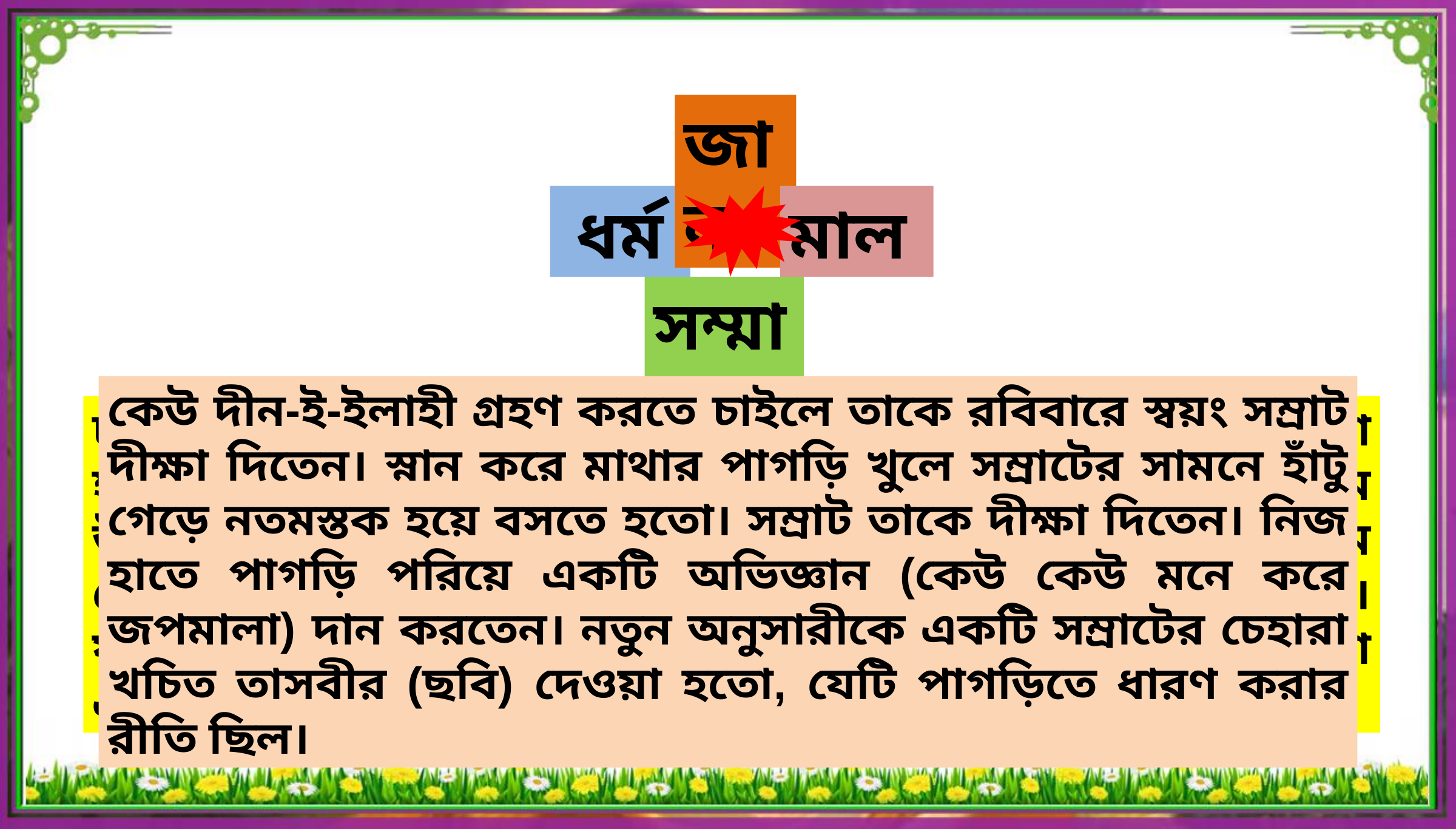

জান
 ধর্ম

মাল
সম্মান
চারটি মানদণ্ডের ভিত্তিতে অনুসারীদের বিভিন্ন স্তরে স্থান দেওয়া হতো। জান, মাল, সম্মান ও ধর্ম। এই বিষয়গুলো সম্রাটের নামে উৎসর্গ করা হতো। যারা এই চারটি স্তম্ভই বিসর্জন দেবে, তারা প্রথম শ্রেণীর অনুসারী। যারা তিনটি দেবে, তারা দ্বিতীয় শ্রেণীর অনুসারী। যারা দুইটি দেবে, তারা তৃতীয় স্তর বা শ্রেণীর অনুসারী। আর যারা একটি ছাড়তে প্রস্তুত, তারা চতুর্থ শ্রেণীর অনুসারী।
কেউ দীন-ই-ইলাহী গ্রহণ করতে চাইলে তাকে রবিবারে স্বয়ং সম্রাট দীক্ষা দিতেন। স্নান করে মাথার পাগড়ি খুলে সম্রাটের সামনে হাঁটু গেড়ে নতমস্তক হয়ে বসতে হতো। সম্রাট তাকে দীক্ষা দিতেন। নিজ হাতে পাগড়ি পরিয়ে একটি অভিজ্ঞান (কেউ কেউ মনে করে জপমালা) দান করতেন। নতুন অনুসারীকে একটি সম্রাটের চেহারা খচিত তাসবীর (ছবি) দেওয়া হতো, যেটি পাগড়িতে ধারণ করার রীতি ছিল।